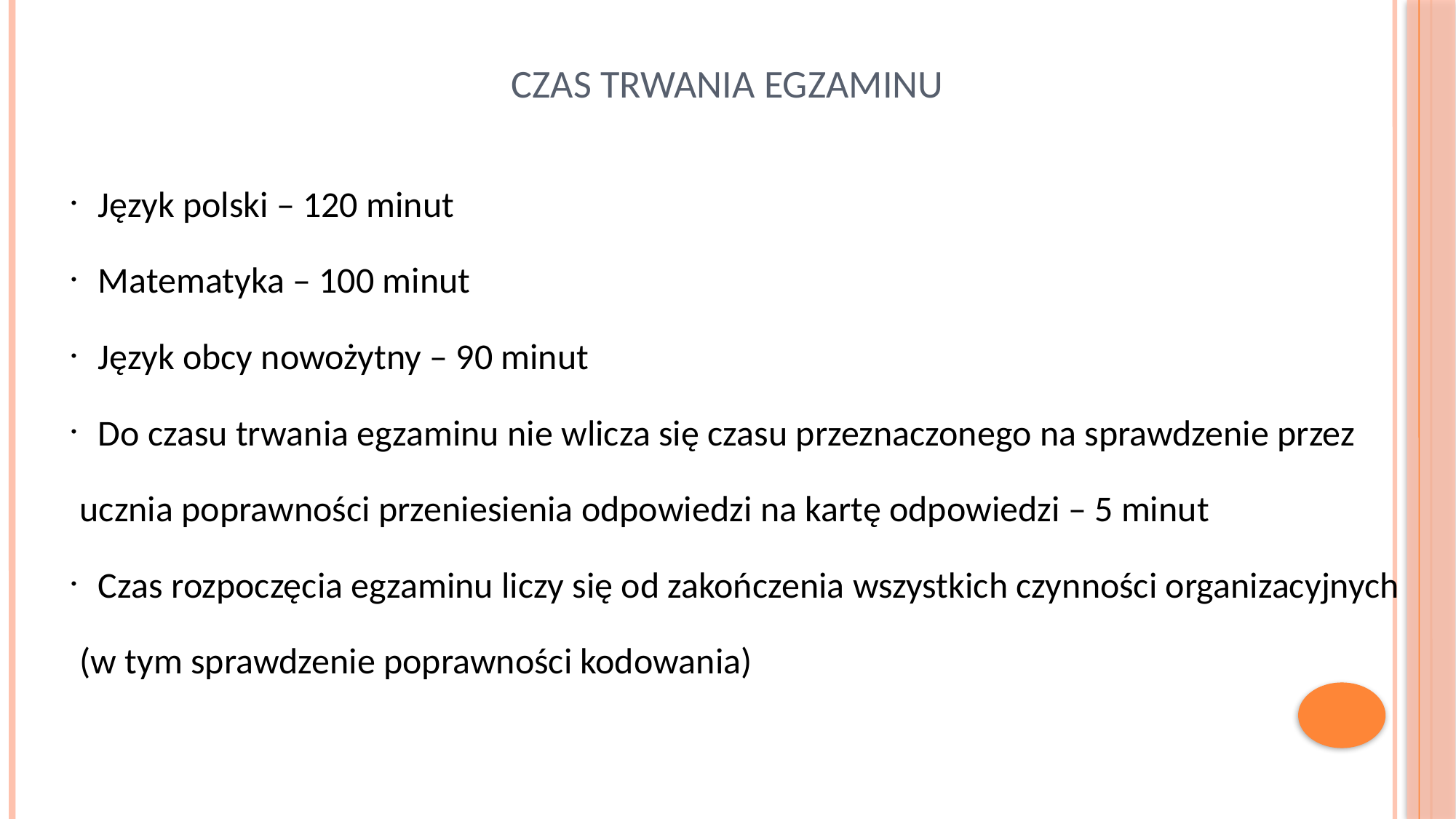

# CZAS TRWANIA EGZAMINU
Język polski – 120 minut
Matematyka – 100 minut
Język obcy nowożytny – 90 minut
Do czasu trwania egzaminu nie wlicza się czasu przeznaczonego na sprawdzenie przez
 ucznia poprawności przeniesienia odpowiedzi na kartę odpowiedzi – 5 minut
Czas rozpoczęcia egzaminu liczy się od zakończenia wszystkich czynności organizacyjnych
 (w tym sprawdzenie poprawności kodowania)